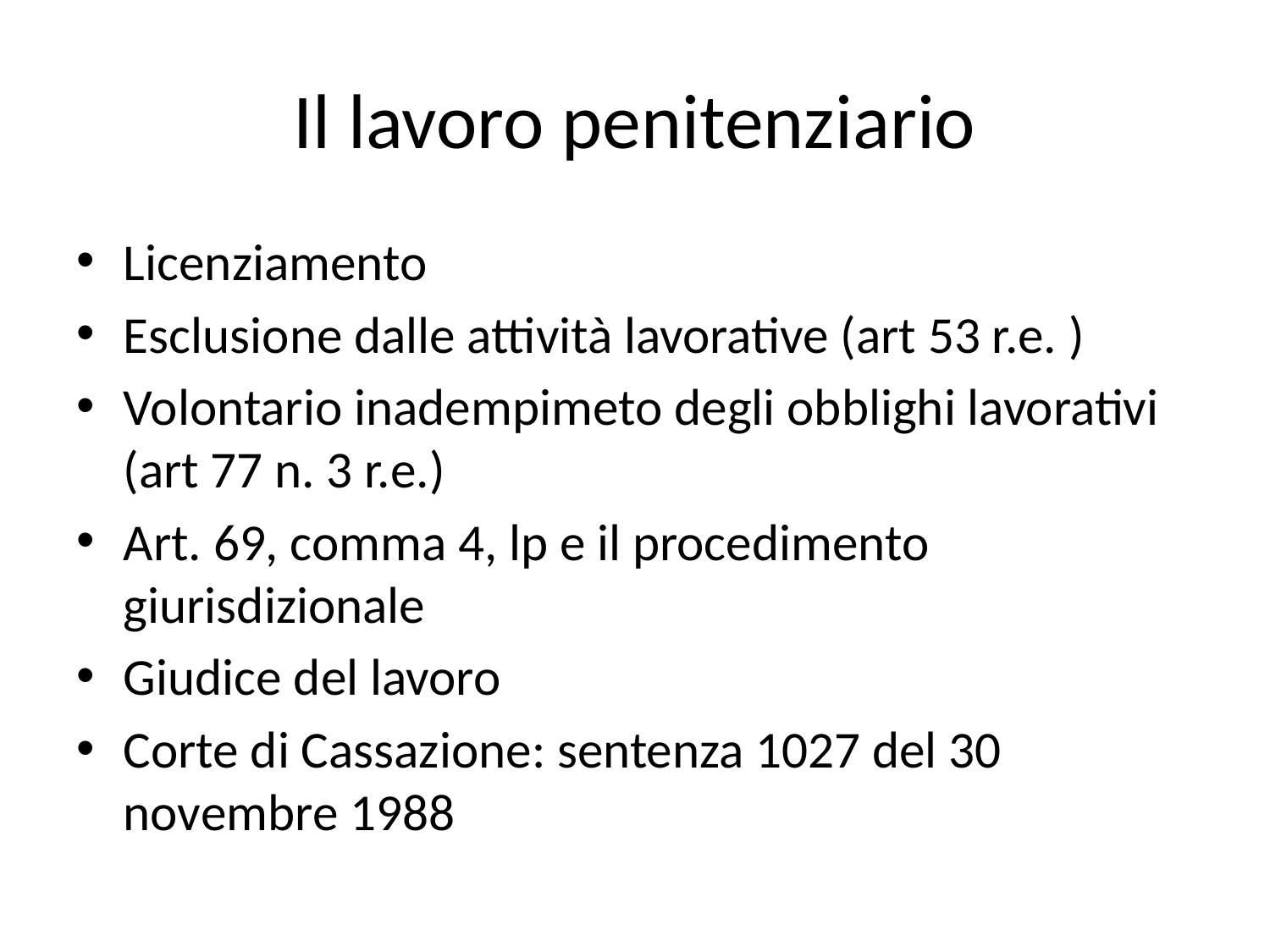

# Il lavoro penitenziario
Licenziamento
Esclusione dalle attività lavorative (art 53 r.e. )
Volontario inadempimeto degli obblighi lavorativi (art 77 n. 3 r.e.)
Art. 69, comma 4, lp e il procedimento giurisdizionale
Giudice del lavoro
Corte di Cassazione: sentenza 1027 del 30 novembre 1988